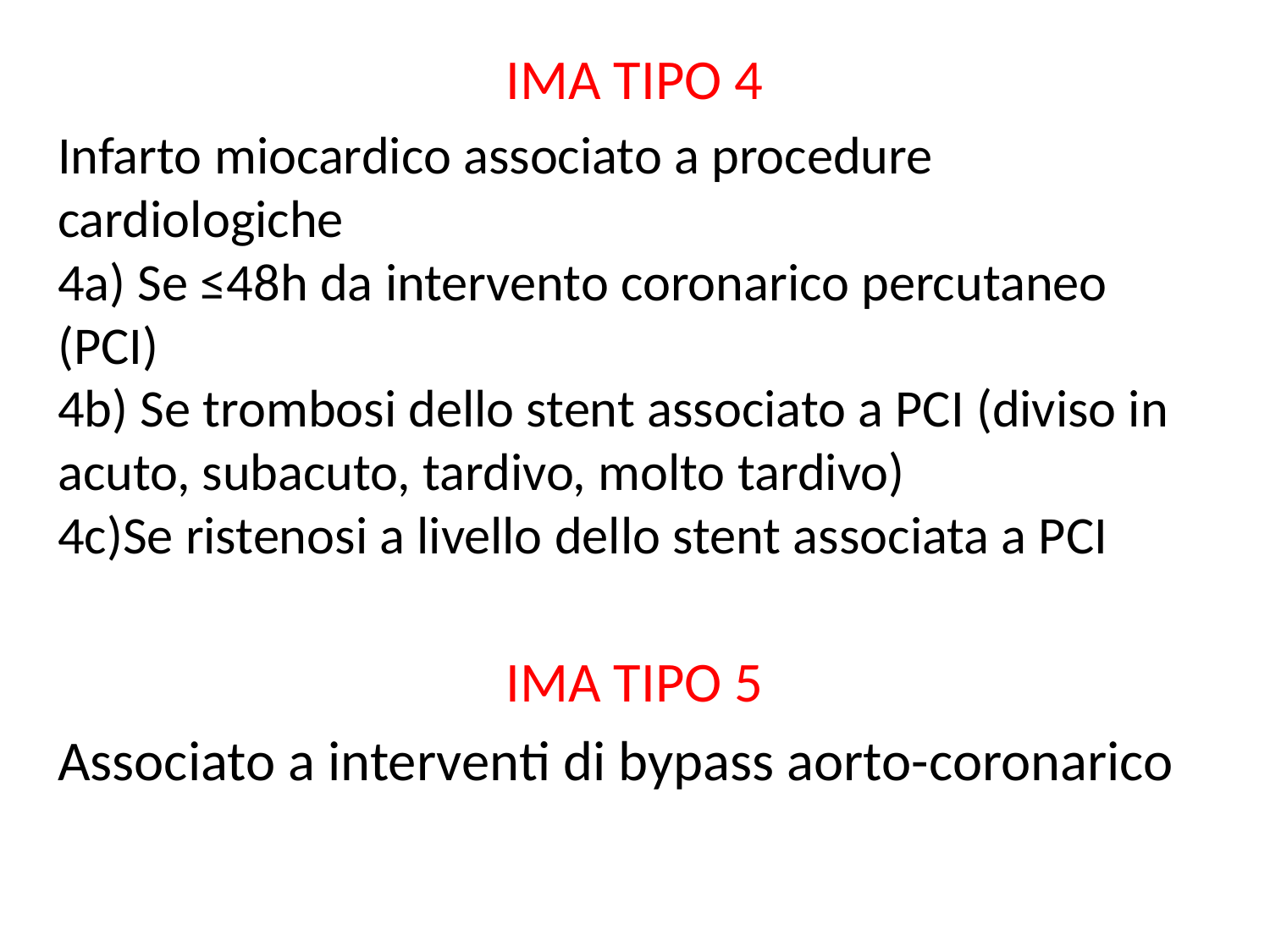

IMA TIPO 4
Infarto miocardico associato a procedure cardiologiche
4a) Se ≤48h da intervento coronarico percutaneo (PCI)
4b) Se trombosi dello stent associato a PCI (diviso in acuto, subacuto, tardivo, molto tardivo)
4c)Se ristenosi a livello dello stent associata a PCI

IMA TIPO 5
Associato a interventi di bypass aorto-coronarico